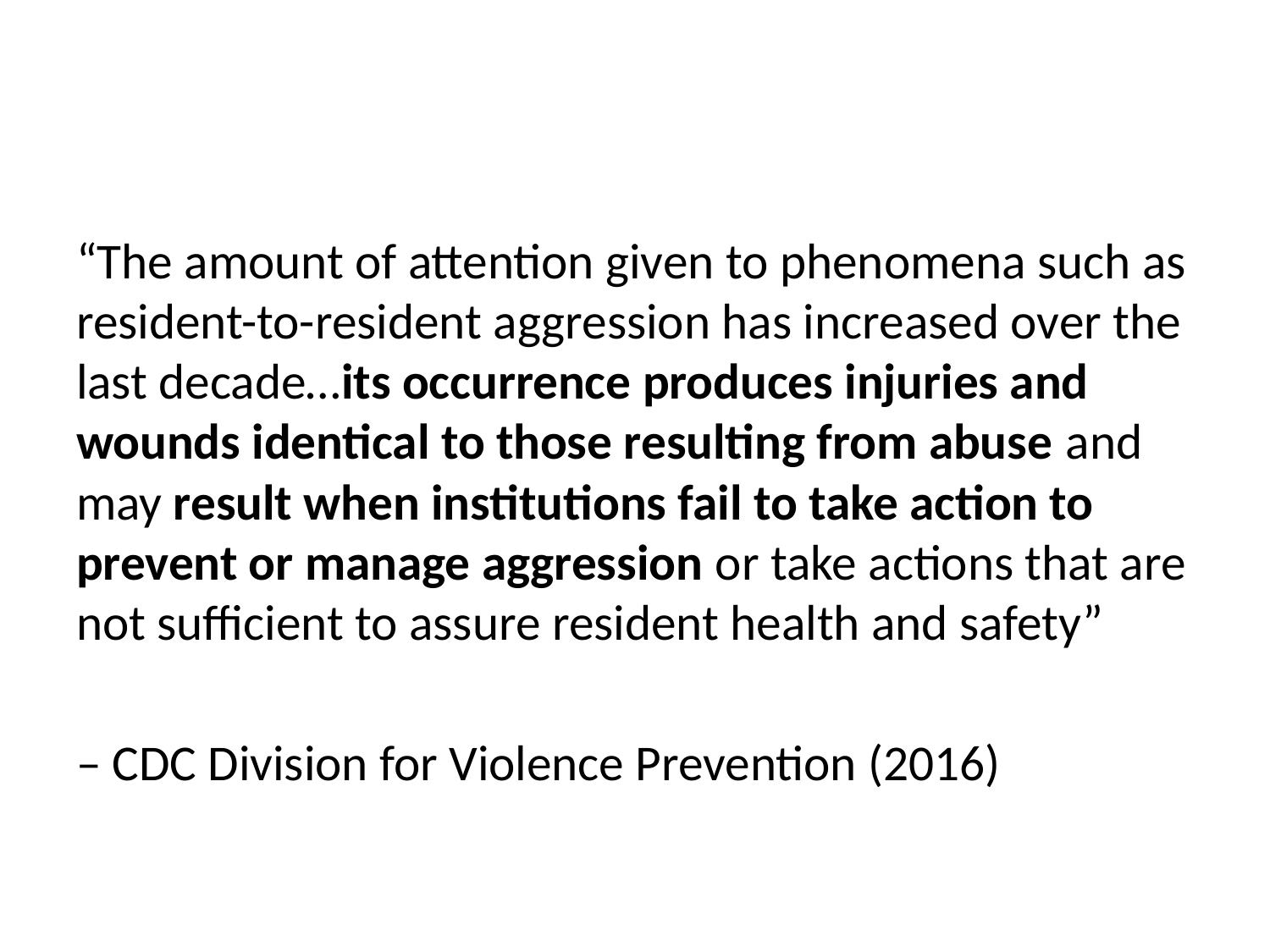

#
“The amount of attention given to phenomena such as resident-to-resident aggression has increased over the last decade…its occurrence produces injuries and wounds identical to those resulting from abuse and may result when institutions fail to take action to prevent or manage aggression or take actions that are not sufficient to assure resident health and safety”

– CDC Division for Violence Prevention (2016)